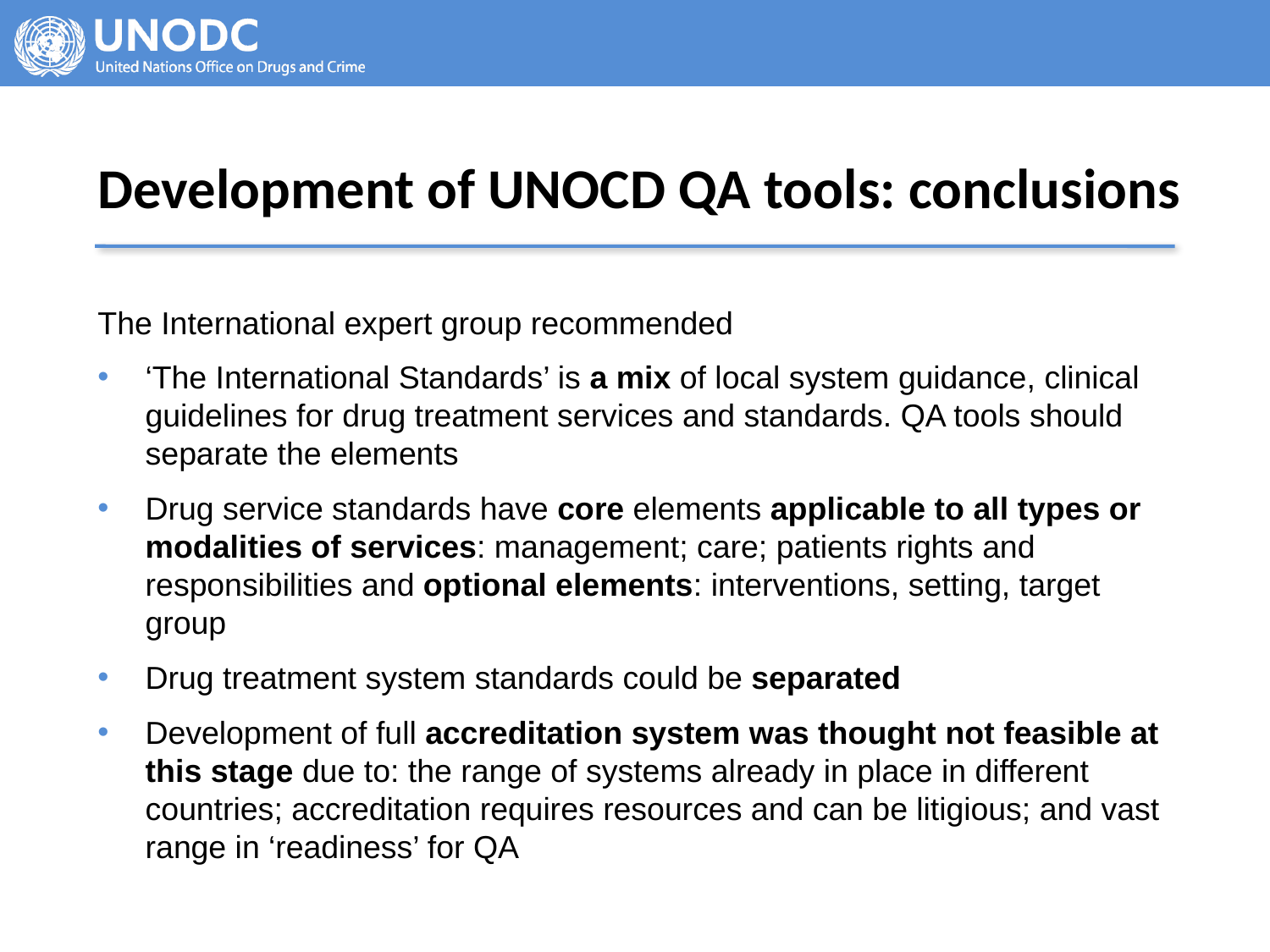

Development of UNOCD QA tools: conclusions
The International expert group recommended
‘The International Standards’ is a mix of local system guidance, clinical guidelines for drug treatment services and standards. QA tools should separate the elements
Drug service standards have core elements applicable to all types or modalities of services: management; care; patients rights and responsibilities and optional elements: interventions, setting, target group
Drug treatment system standards could be separated
Development of full accreditation system was thought not feasible at this stage due to: the range of systems already in place in different countries; accreditation requires resources and can be litigious; and vast range in ‘readiness’ for QA